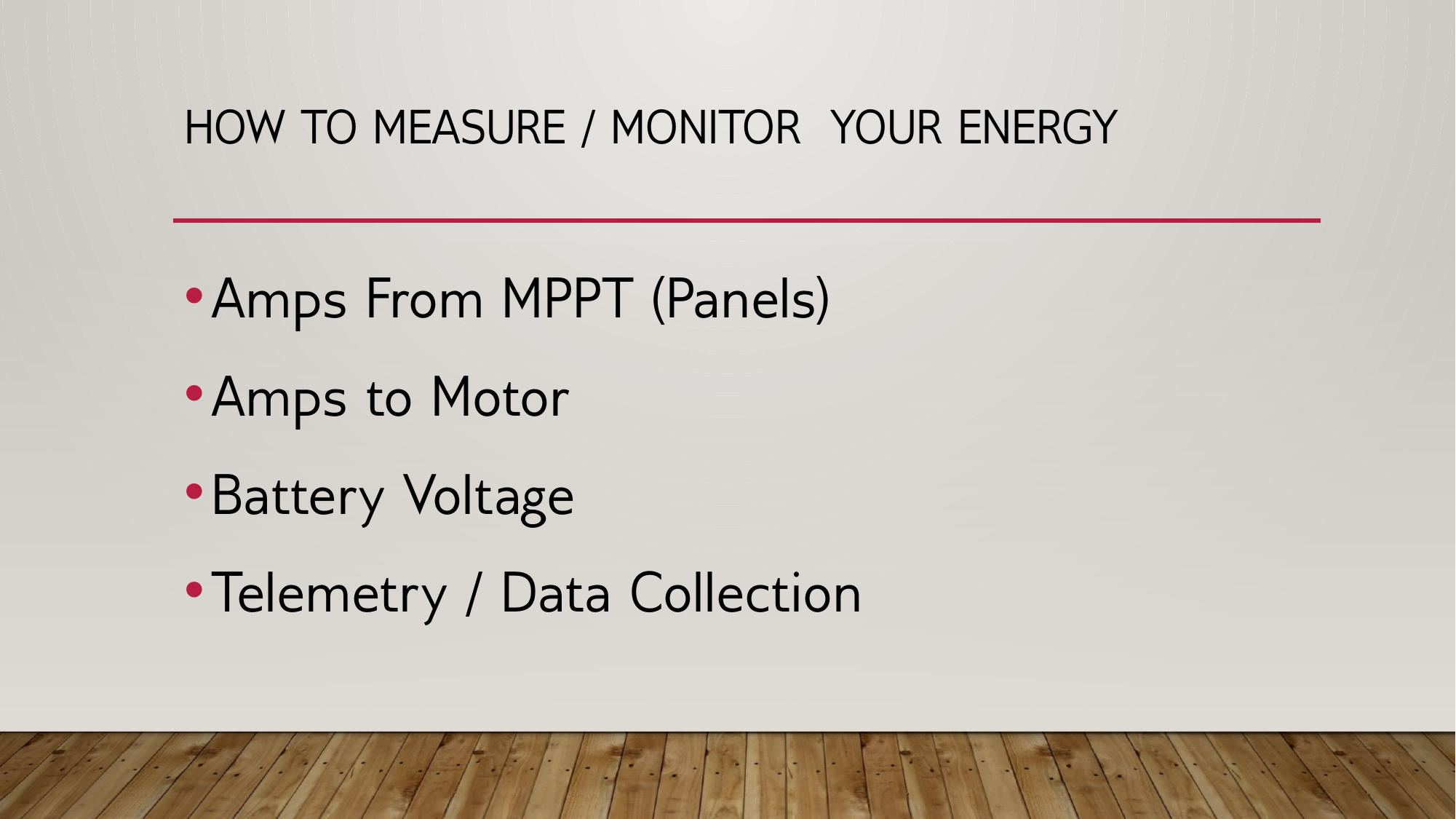

# How to Measure / monitor  Your Energy
Amps From MPPT (Panels)
Amps to Motor
Battery Voltage
Telemetry / Data Collection